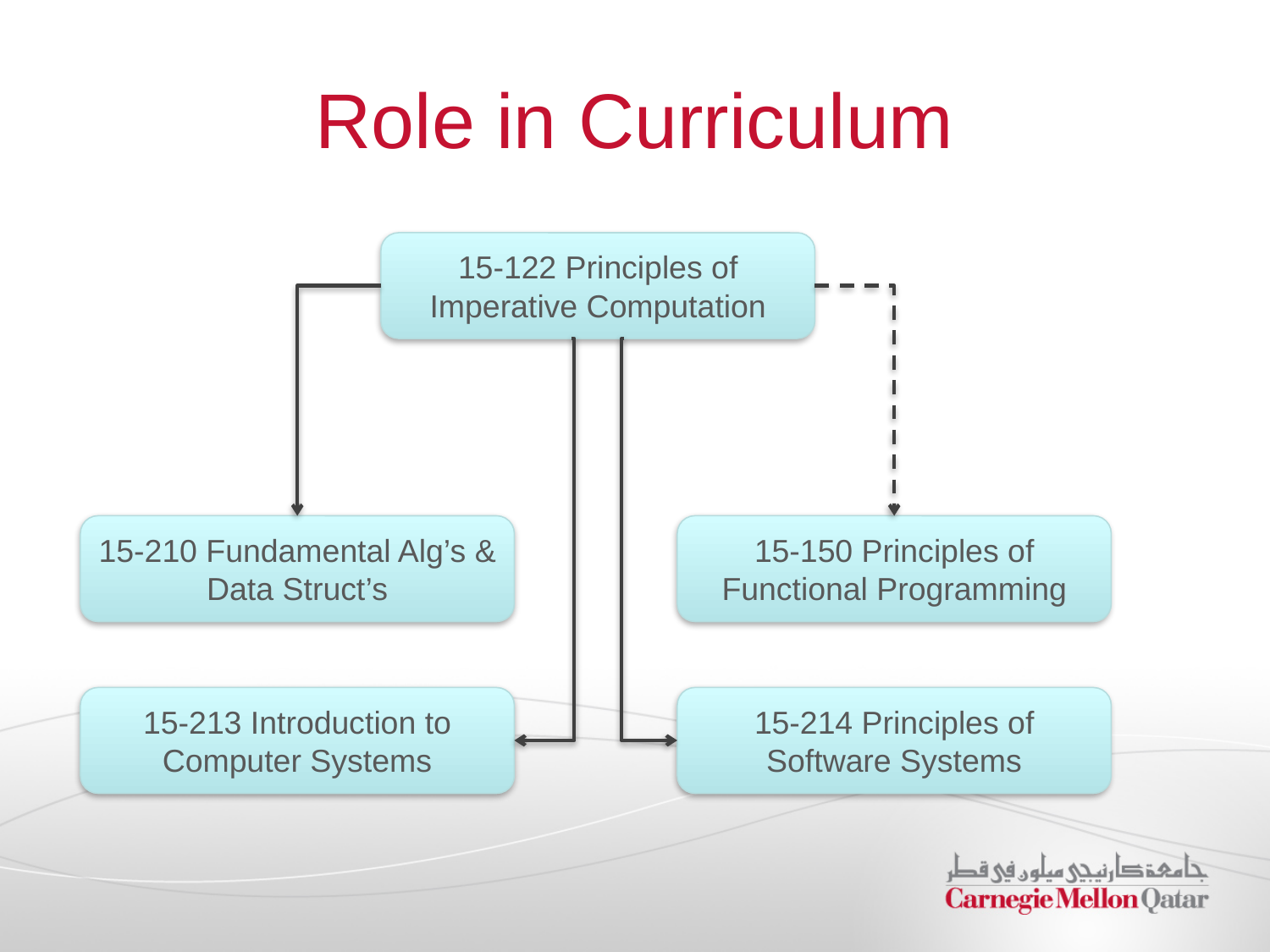

Role in Curriculum

15-122 Principles of Imperative Computation
15-210 Fundamental Alg’s & Data Struct’s
15-150 Principles of Functional Programming
15-213 Introduction to Computer Systems
15-214 Principles of Software Systems